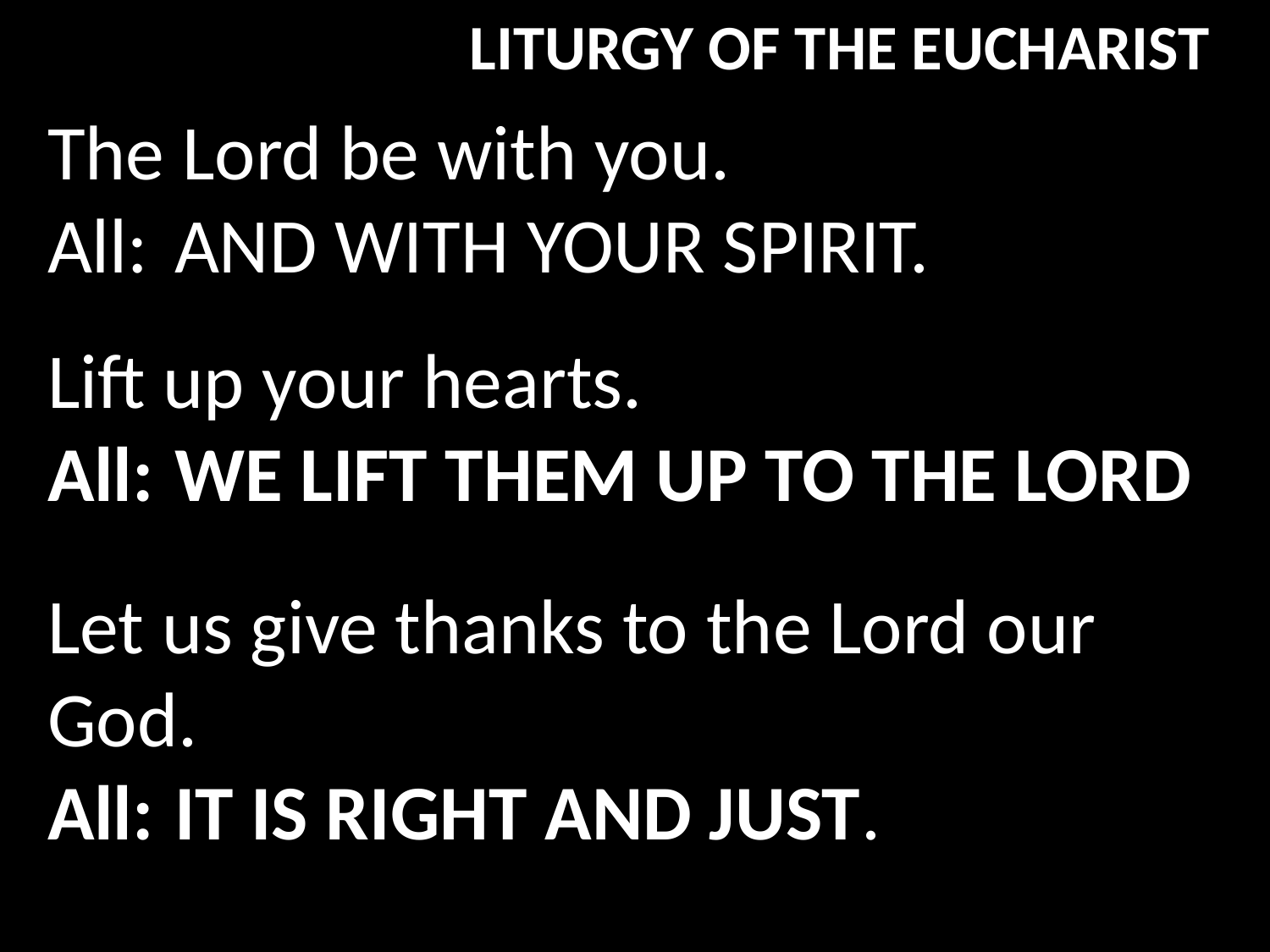

LITURGY OF THE EUCHARIST
The Lord be with you.
All: 	AND WITH YOUR SPIRIT.

Lift up your hearts.
All: 	WE LIFT THEM UP TO THE LORD

Let us give thanks to the Lord our God.
All: 	IT IS RIGHT AND JUST.